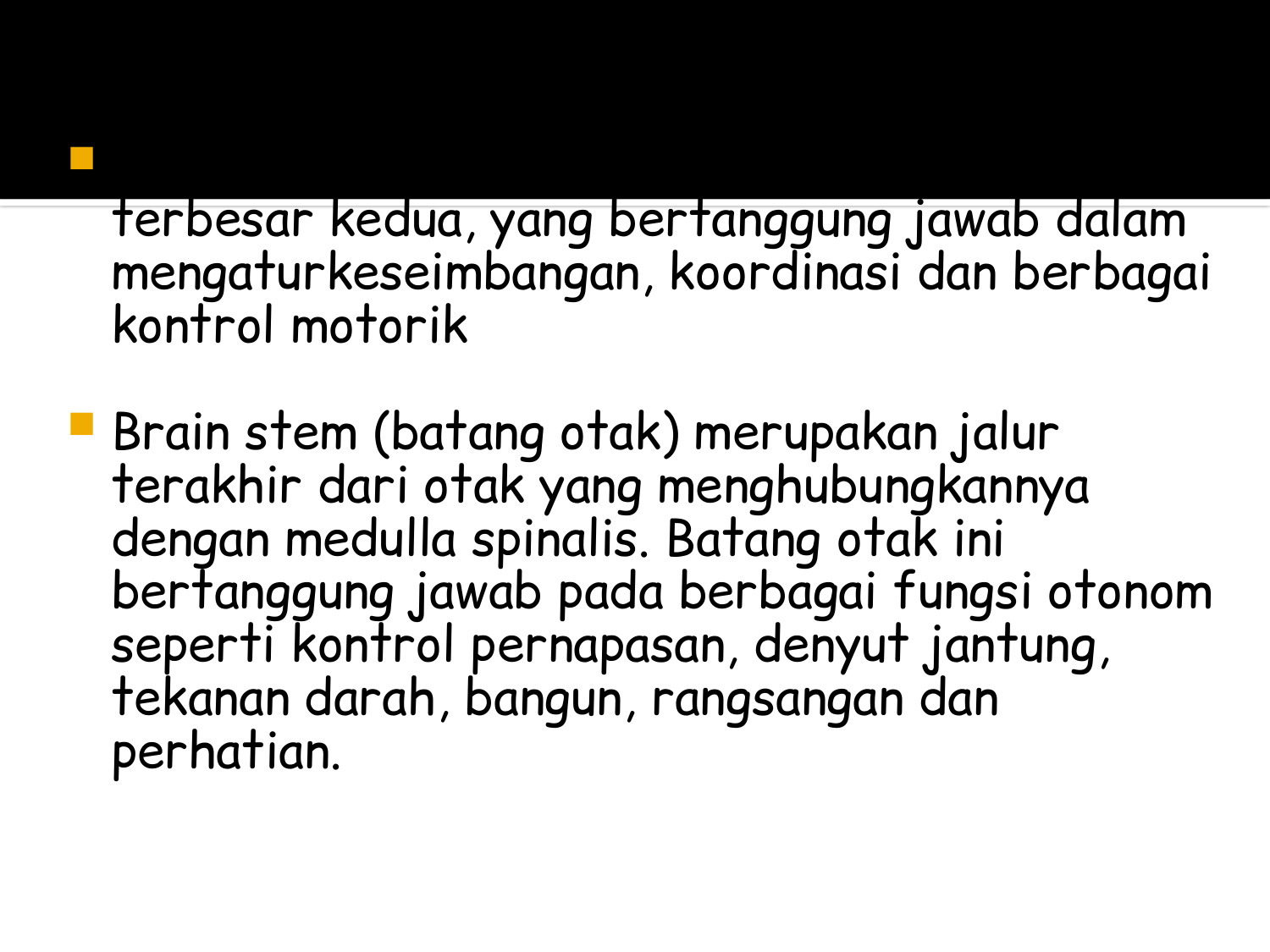

Cerebellum (otak kecil) merupakan bagian otak terbesar kedua, yang bertanggung jawab dalam mengaturkeseimbangan, koordinasi dan berbagai kontrol motorik

Brain stem (batang otak) merupakan jalur terakhir dari otak yang menghubungkannya dengan medulla spinalis. Batang otak ini bertanggung jawab pada berbagai fungsi otonom seperti kontrol pernapasan, denyut jantung, tekanan darah, bangun, rangsangan dan perhatian.